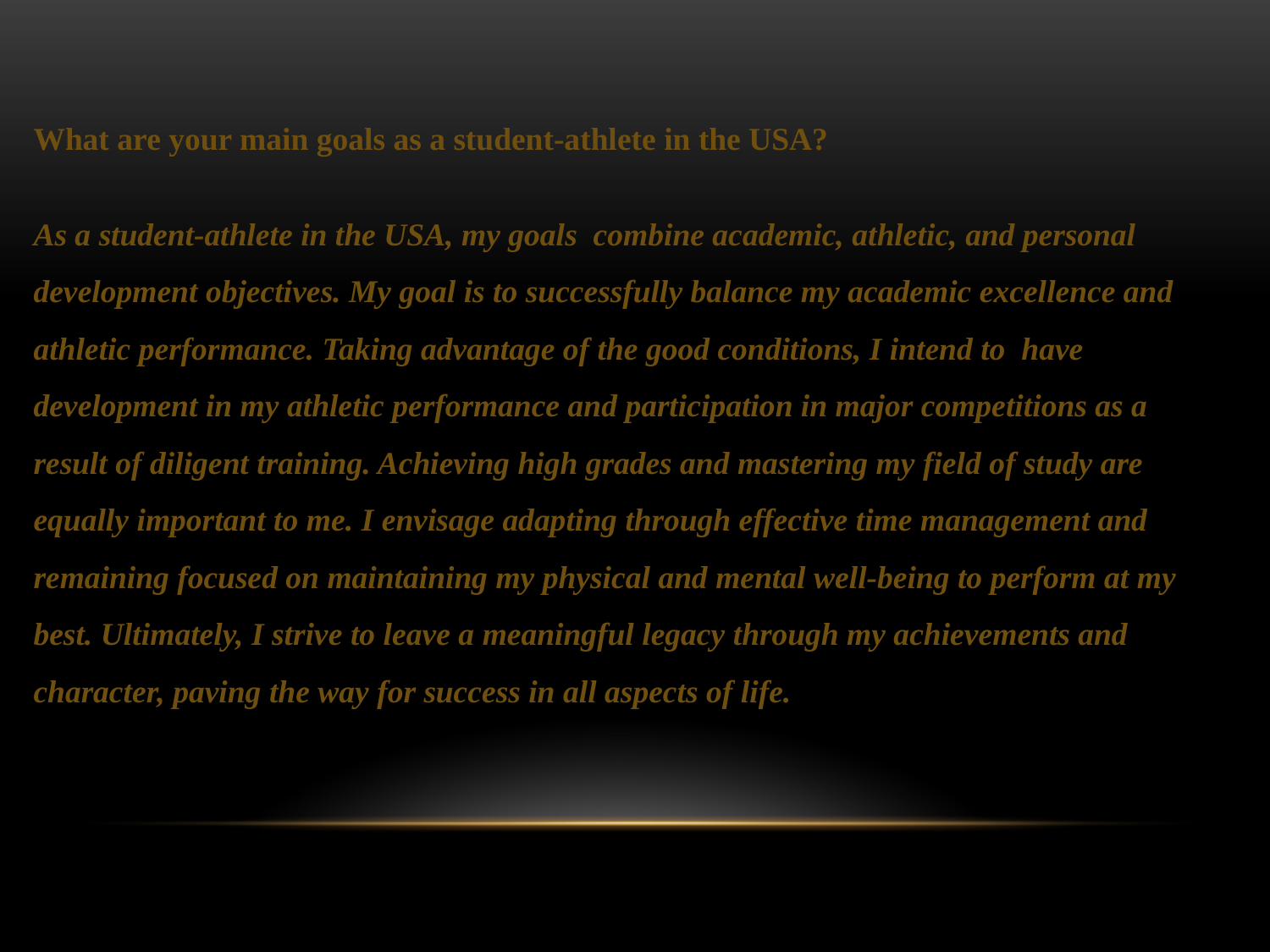

What are your main goals as a student-athlete in the USA?

As a student-athlete in the USA, my goals  combine academic, athletic, and personal development objectives. My goal is to successfully balance my academic excellence and athletic performance. Taking advantage of the good conditions, I intend to  have development in my athletic performance and participation in major competitions as a result of diligent training. Achieving high grades and mastering my field of study are equally important to me. I envisage adapting through effective time management and remaining focused on maintaining my physical and mental well-being to perform at my best. Ultimately, I strive to leave a meaningful legacy through my achievements and character, paving the way for success in all aspects of life.